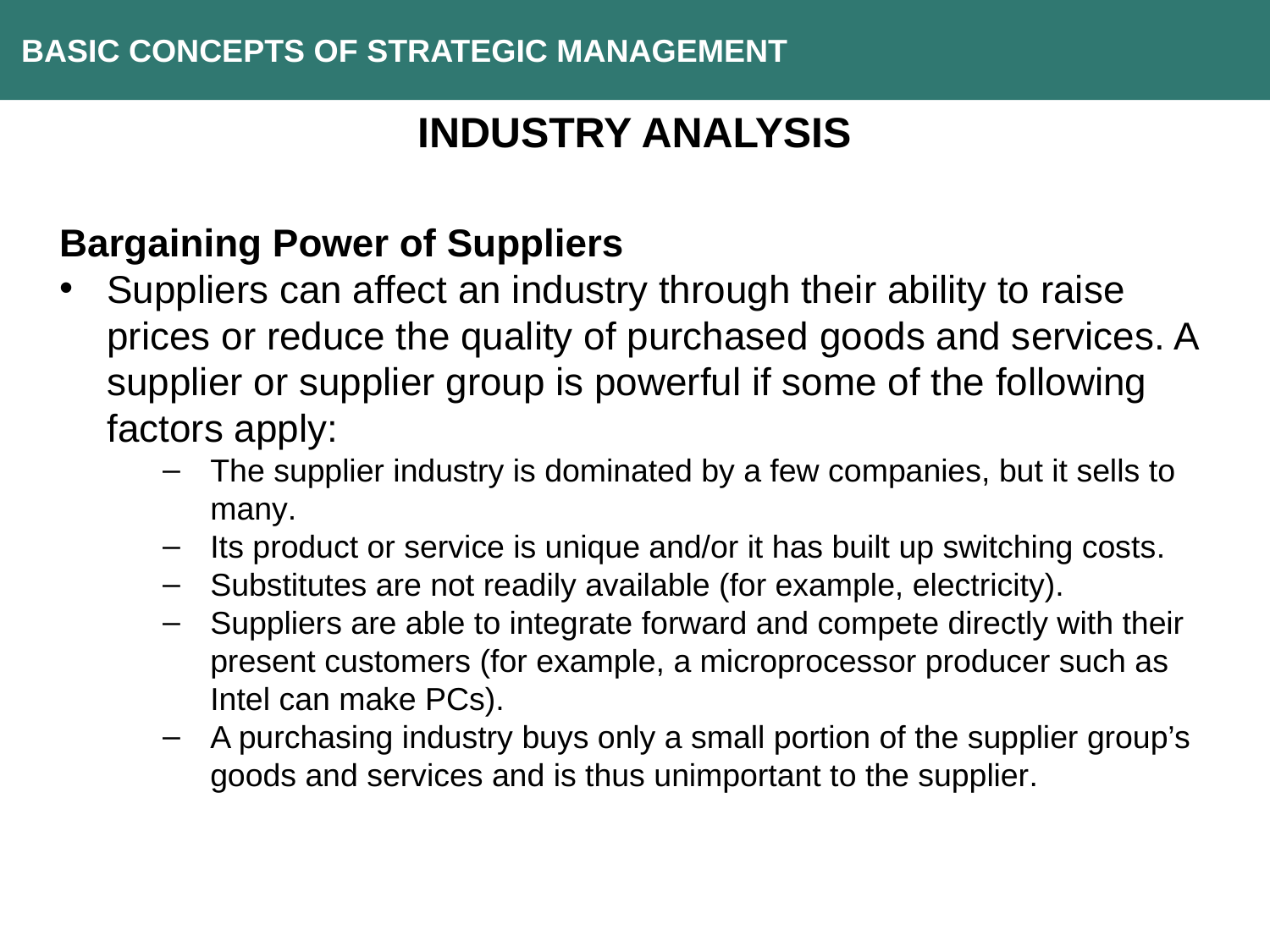

BASIC CONCEPTS OF STRATEGIC MANAGEMENT
Industry Analysis
Bargaining Power of Suppliers
Suppliers can affect an industry through their ability to raise prices or reduce the quality of purchased goods and services. A supplier or supplier group is powerful if some of the following factors apply:
The supplier industry is dominated by a few companies, but it sells to many.
Its product or service is unique and/or it has built up switching costs.
Substitutes are not readily available (for example, electricity).
Suppliers are able to integrate forward and compete directly with their present customers (for example, a microprocessor producer such as Intel can make PCs).
A purchasing industry buys only a small portion of the supplier group’s goods and services and is thus unimportant to the supplier.